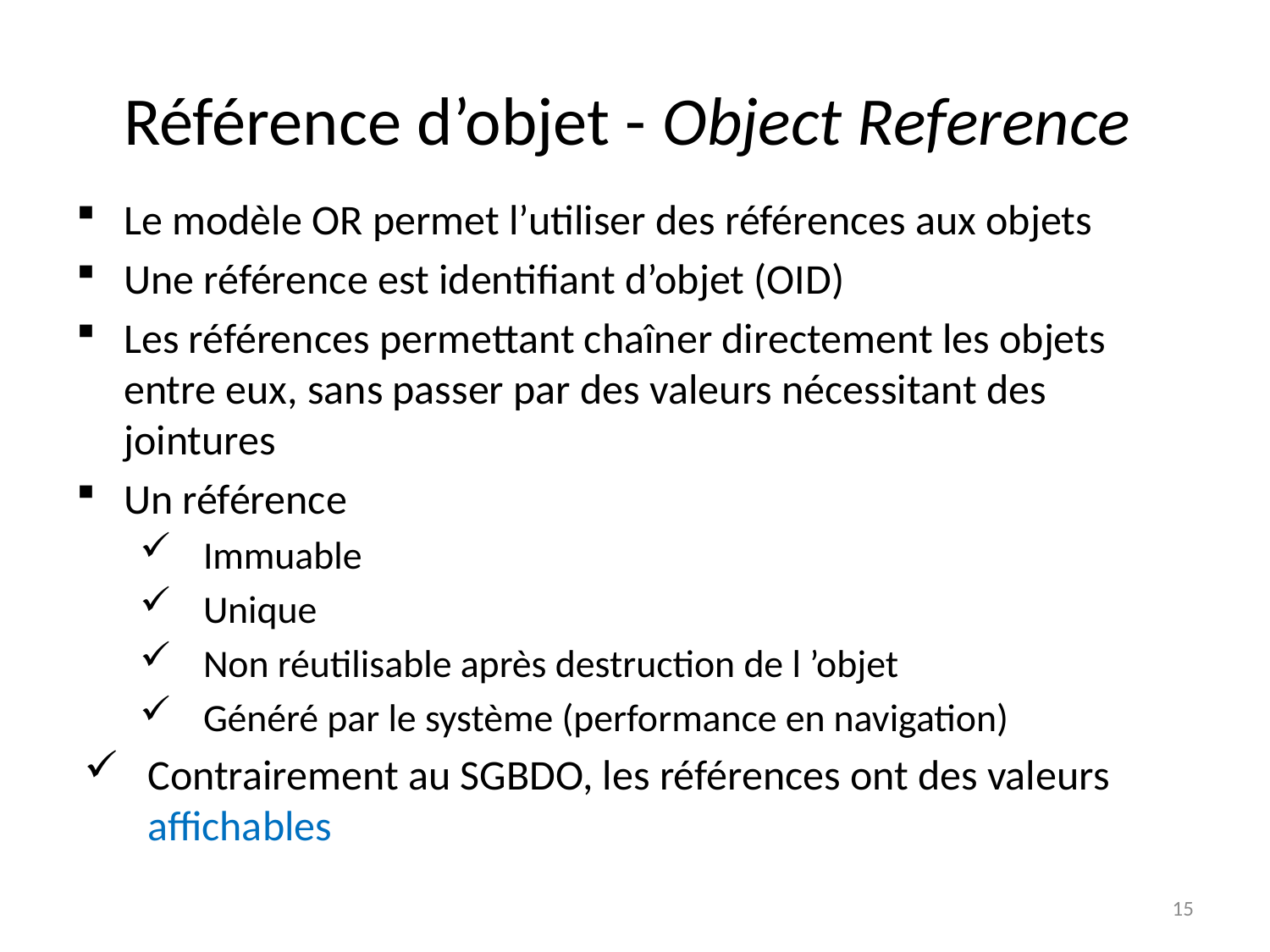

# Référence d’objet - Object Reference
Le modèle OR permet l’utiliser des références aux objets
Une référence est identifiant d’objet (OID)
Les références permettant chaîner directement les objets entre eux, sans passer par des valeurs nécessitant des jointures
Un référence
Immuable
Unique
Non réutilisable après destruction de l ’objet
Généré par le système (performance en navigation)
Contrairement au SGBDO, les références ont des valeurs affichables

15